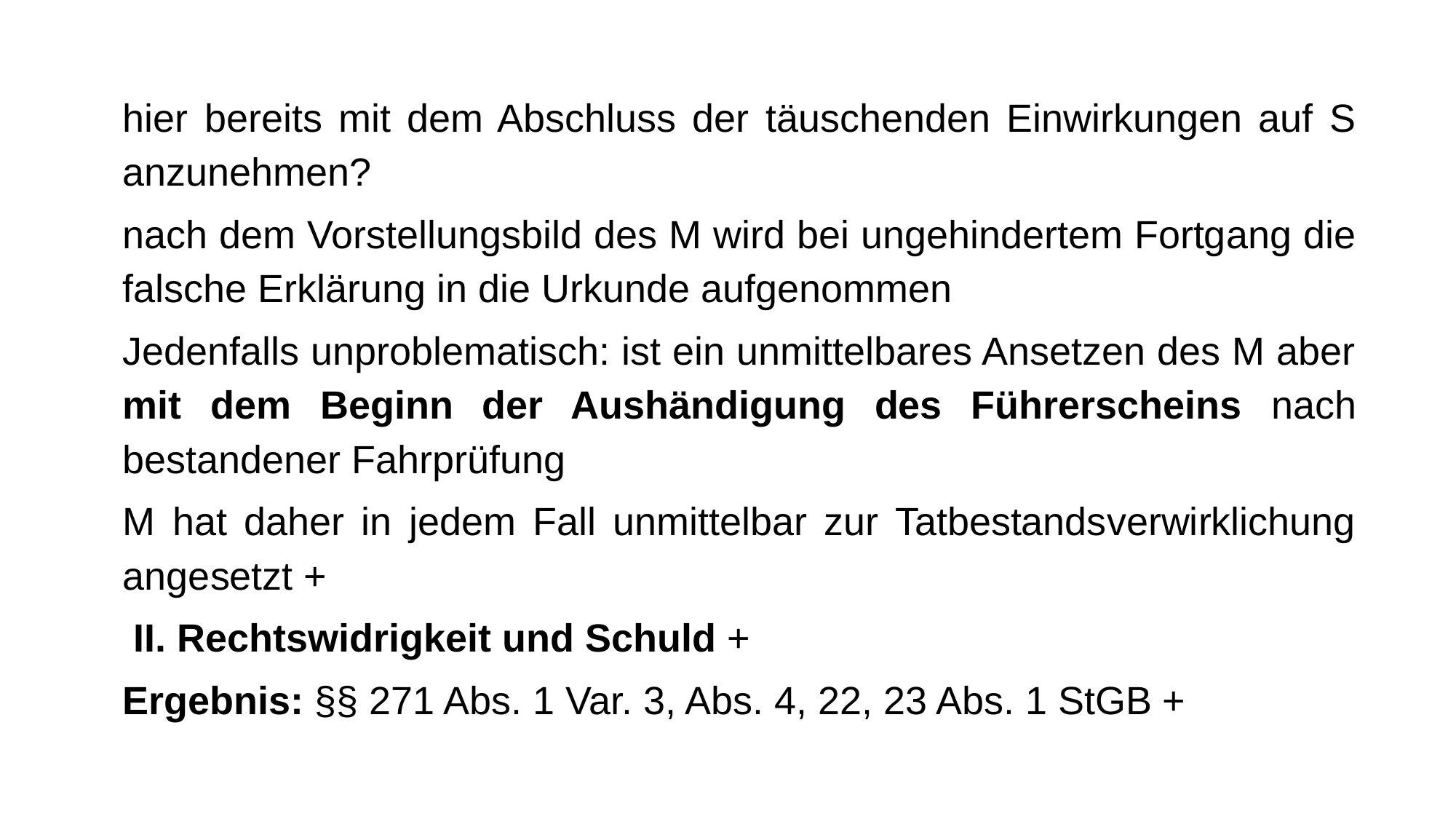

hier bereits mit dem Abschluss der täuschenden Einwirkungen auf S anzunehmen?
nach dem Vorstellungsbild des M wird bei ungehindertem Fortgang die falsche Erklärung in die Urkunde aufgenommen
Jedenfalls unproblematisch: ist ein unmittelbares Ansetzen des M aber mit dem Beginn der Aushändigung des Führerscheins nach bestandener Fahrprüfung
M hat daher in jedem Fall unmittelbar zur Tatbestandsverwirklichung angesetzt +
 II. Rechtswidrigkeit und Schuld +
Ergebnis: §§ 271 Abs. 1 Var. 3, Abs. 4, 22, 23 Abs. 1 StGB +